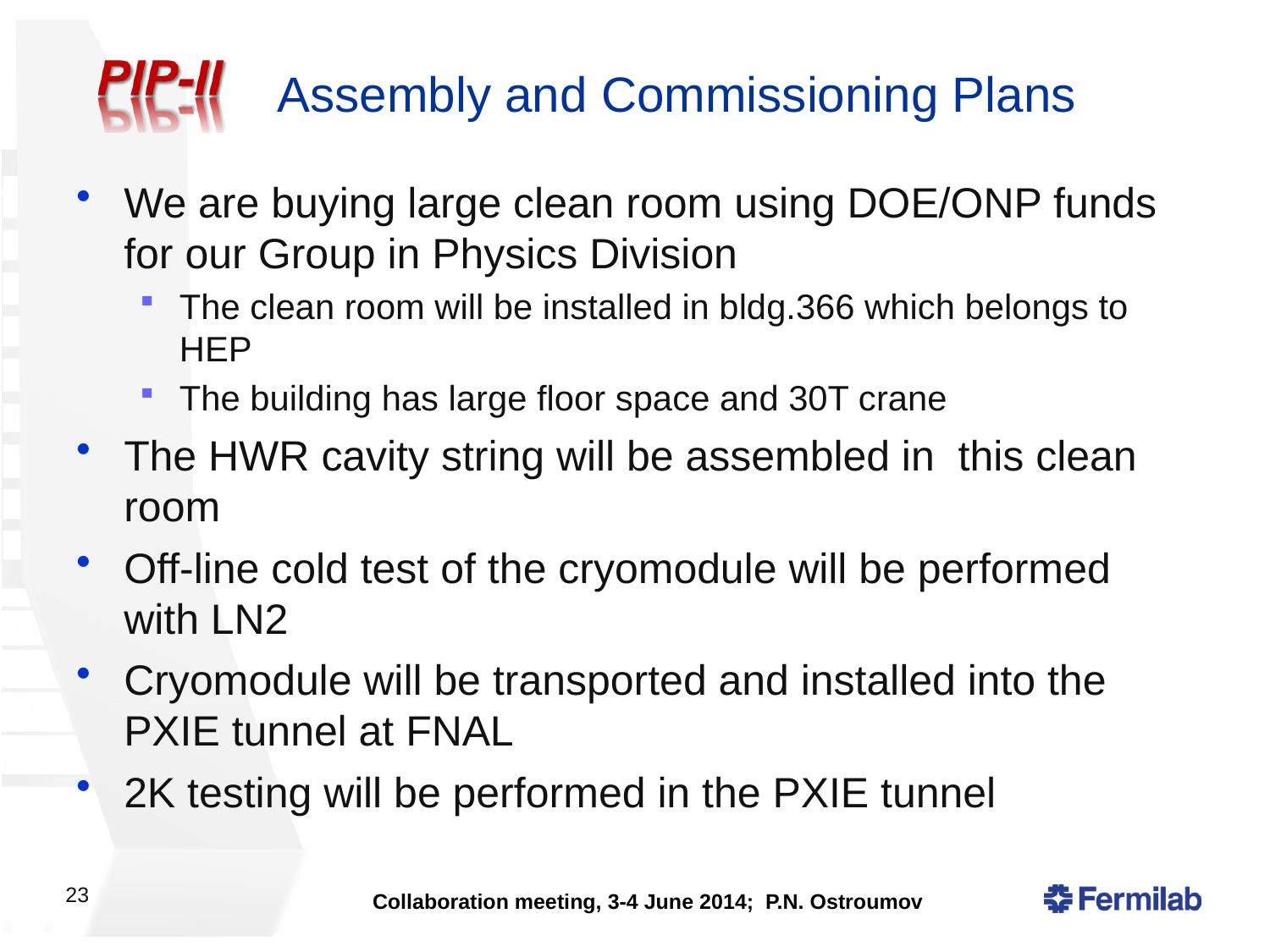

# Assembly and Commissioning Plans
We are buying large clean room using DOE/ONP funds for our Group in Physics Division
The clean room will be installed in bldg.366 which belongs to HEP
The building has large floor space and 30T crane
The HWR cavity string will be assembled in  this clean room
Off-line cold test of the cryomodule will be performed with LN2
Cryomodule will be transported and installed into the PXIE tunnel at FNAL
2K testing will be performed in the PXIE tunnel

23

Collaboration meeting, 3-4 June 2014;  P.N. Ostroumov